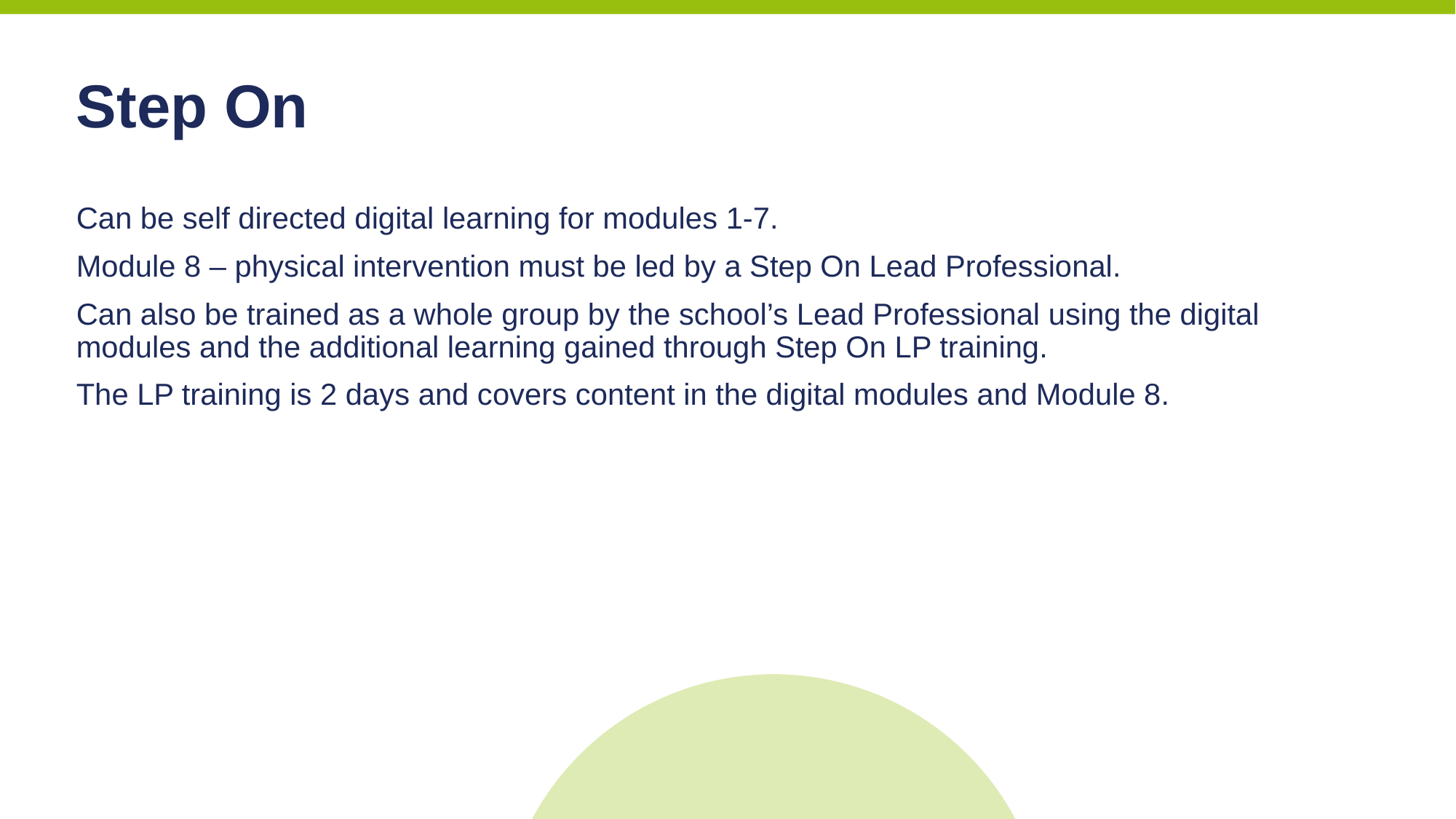

Step On
Can be self directed digital learning for modules 1-7.
Module 8 – physical intervention must be led by a Step On Lead Professional.
Can also be trained as a whole group by the school’s Lead Professional using the digital modules and the additional learning gained through Step On LP training.
The LP training is 2 days and covers content in the digital modules and Module 8.